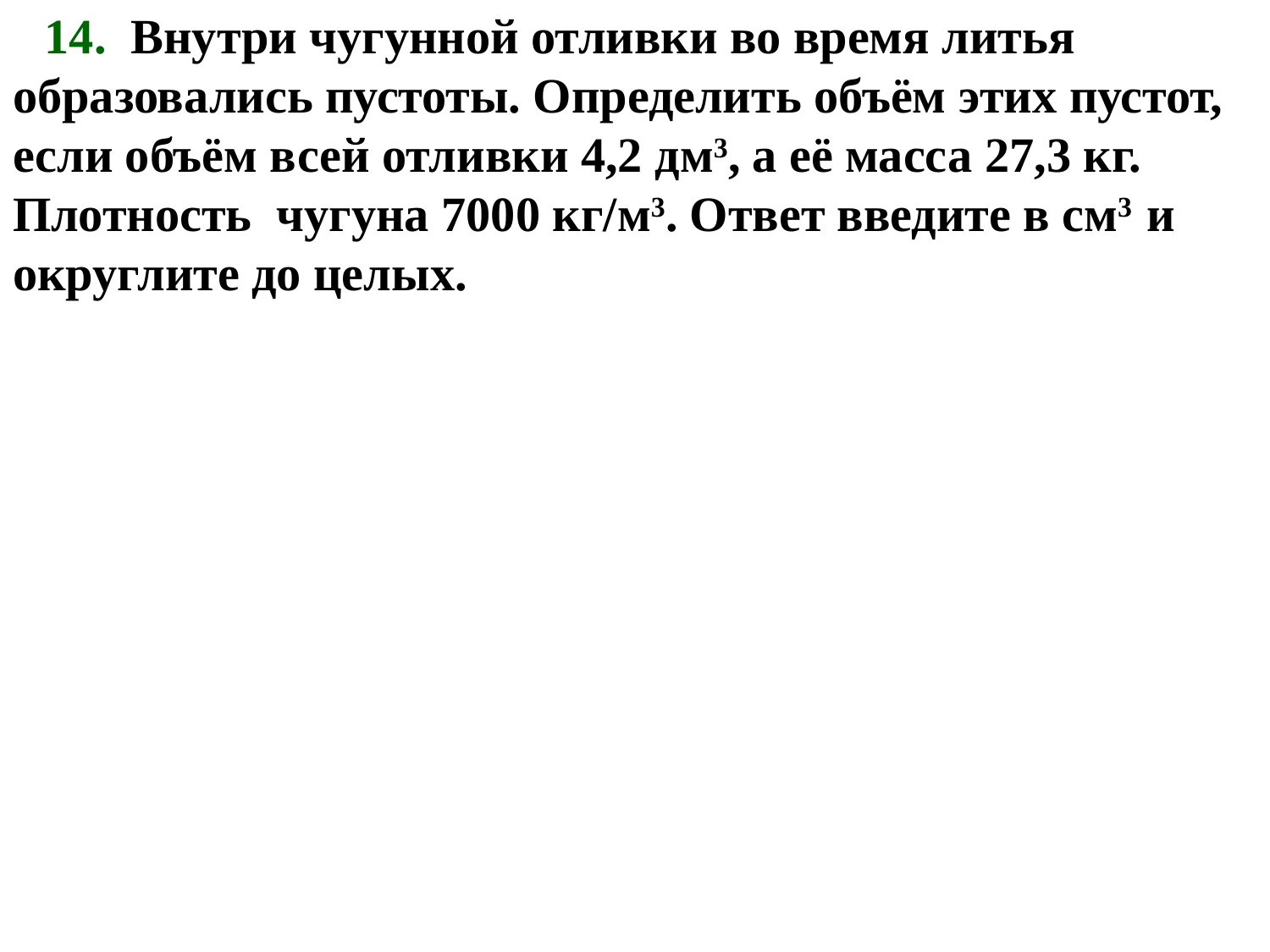

14.  Внутри чугунной отливки во время литья образовались пустоты. Определить объём этих пустот, если объём всей отливки 4,2 дм3, а её масса 27,3 кг.  Плотность  чугуна 7000 кг/м3. Ответ введите в см3  и округлите до целых.